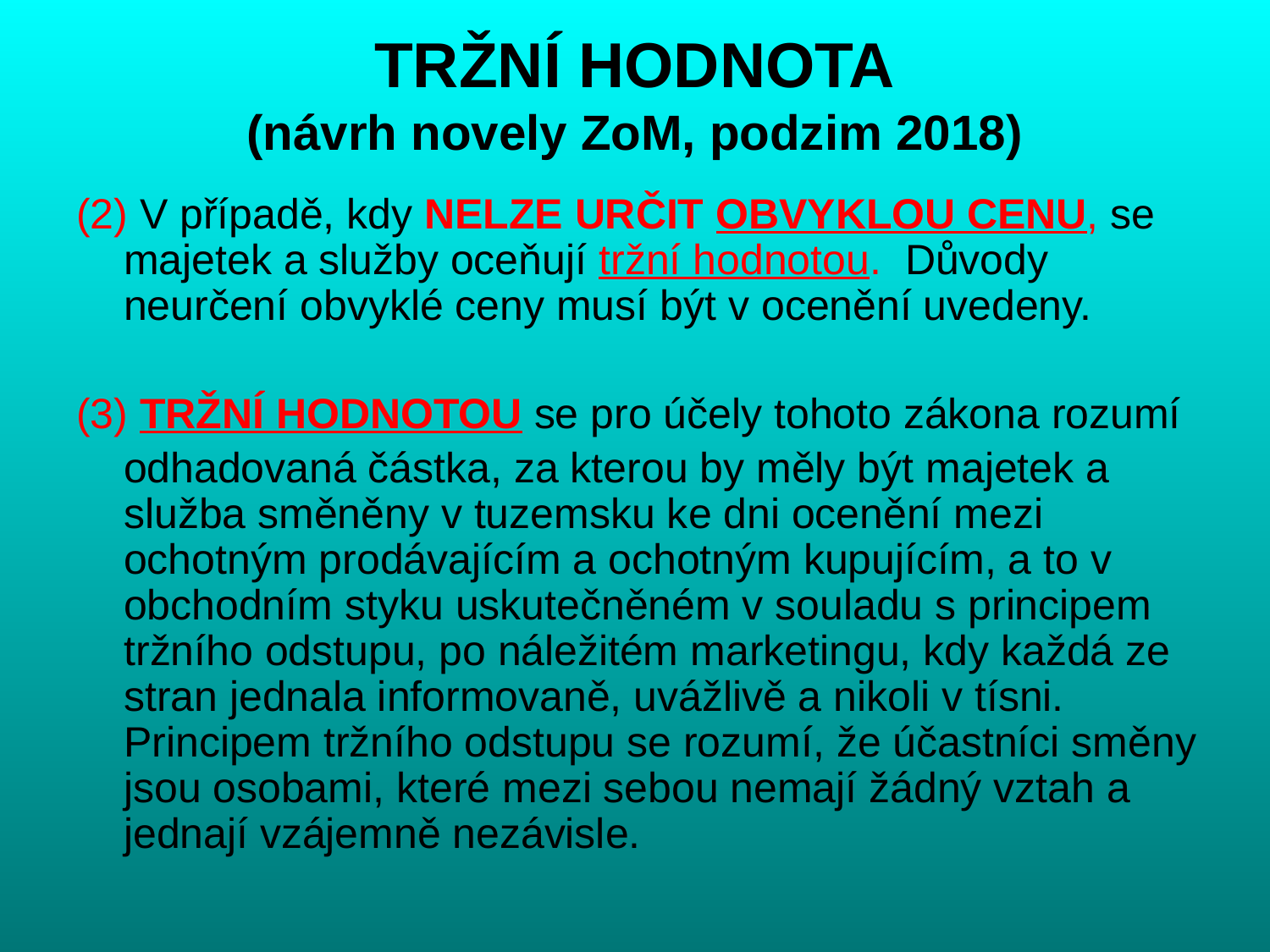

# TRŽNÍ HODNOTA (návrh novely ZoM, podzim 2018)
(2) V případě, kdy NELZE URČIT OBVYKLOU CENU, se majetek a služby oceňují tržní hodnotou.  Důvody neurčení obvyklé ceny musí být v ocenění uvedeny.

(3) TRŽNÍ HODNOTOU se pro účely tohoto zákona rozumí
	odhadovaná částka, za kterou by měly být majetek a služba směněny v tuzemsku ke dni ocenění mezi ochotným prodávajícím a ochotným kupujícím, a to v obchodním styku uskutečněném v souladu s principem tržního odstupu, po náležitém marketingu, kdy každá ze stran jednala informovaně, uvážlivě a nikoli v tísni.  Principem tržního odstupu se rozumí, že účastníci směny jsou osobami, které mezi sebou nemají žádný vztah a jednají vzájemně nezávisle.